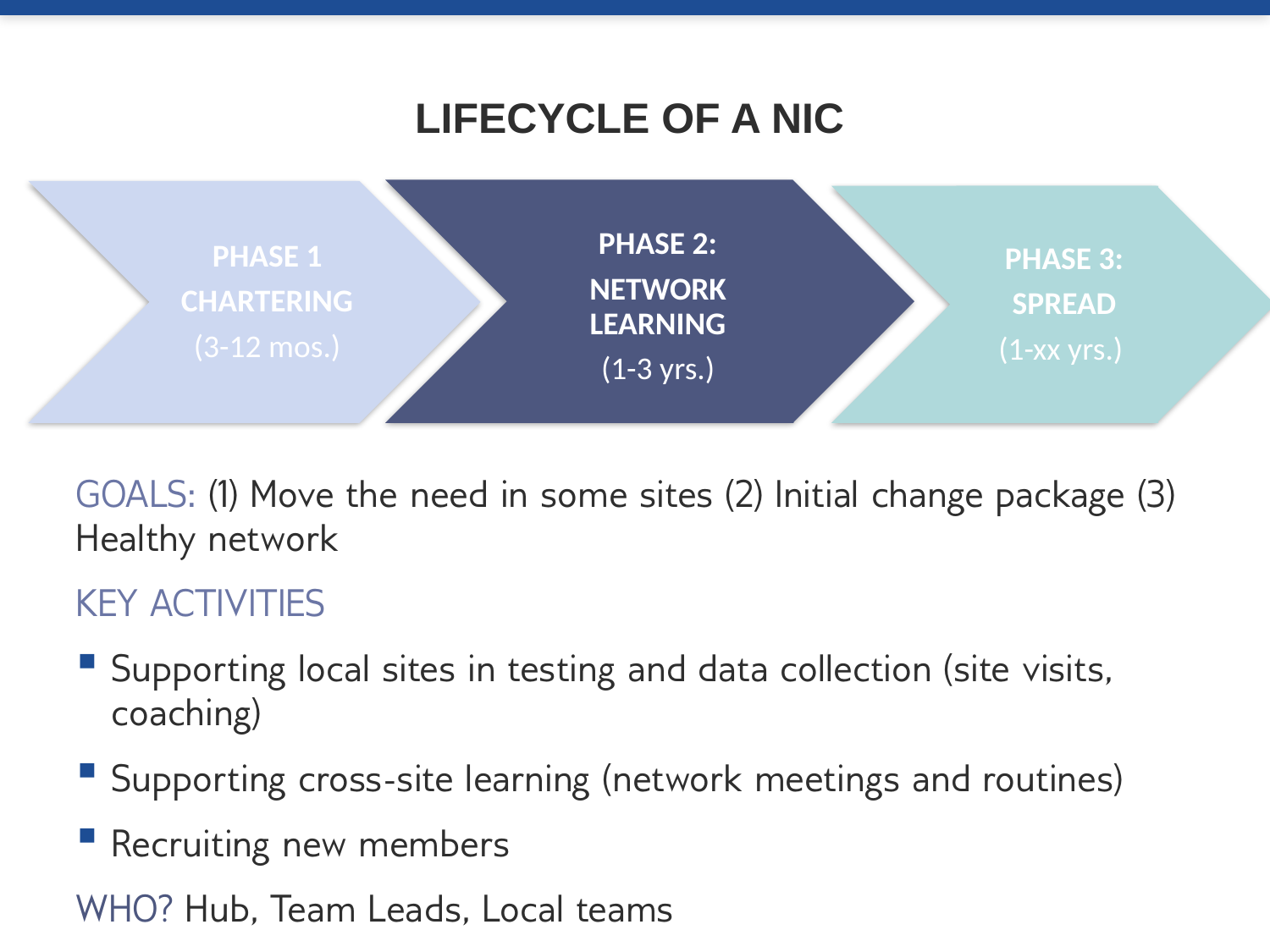

LIFECYCLE OF A NIC

PHASE 2:
NETWORK LEARNING
(1-3 yrs.)

PHASE 1
CHARTERING
(3-12 mos.)

PHASE 3:
SPREAD
(1-xx yrs.)
GOALS: (1) Move the need in some sites (2) Initial change package (3) Healthy network
KEY ACTIVITIES
Supporting local sites in testing and data collection (site visits, coaching)
Supporting cross-site learning (network meetings and routines)
Recruiting new members
WHO? Hub, Team Leads, Local teams